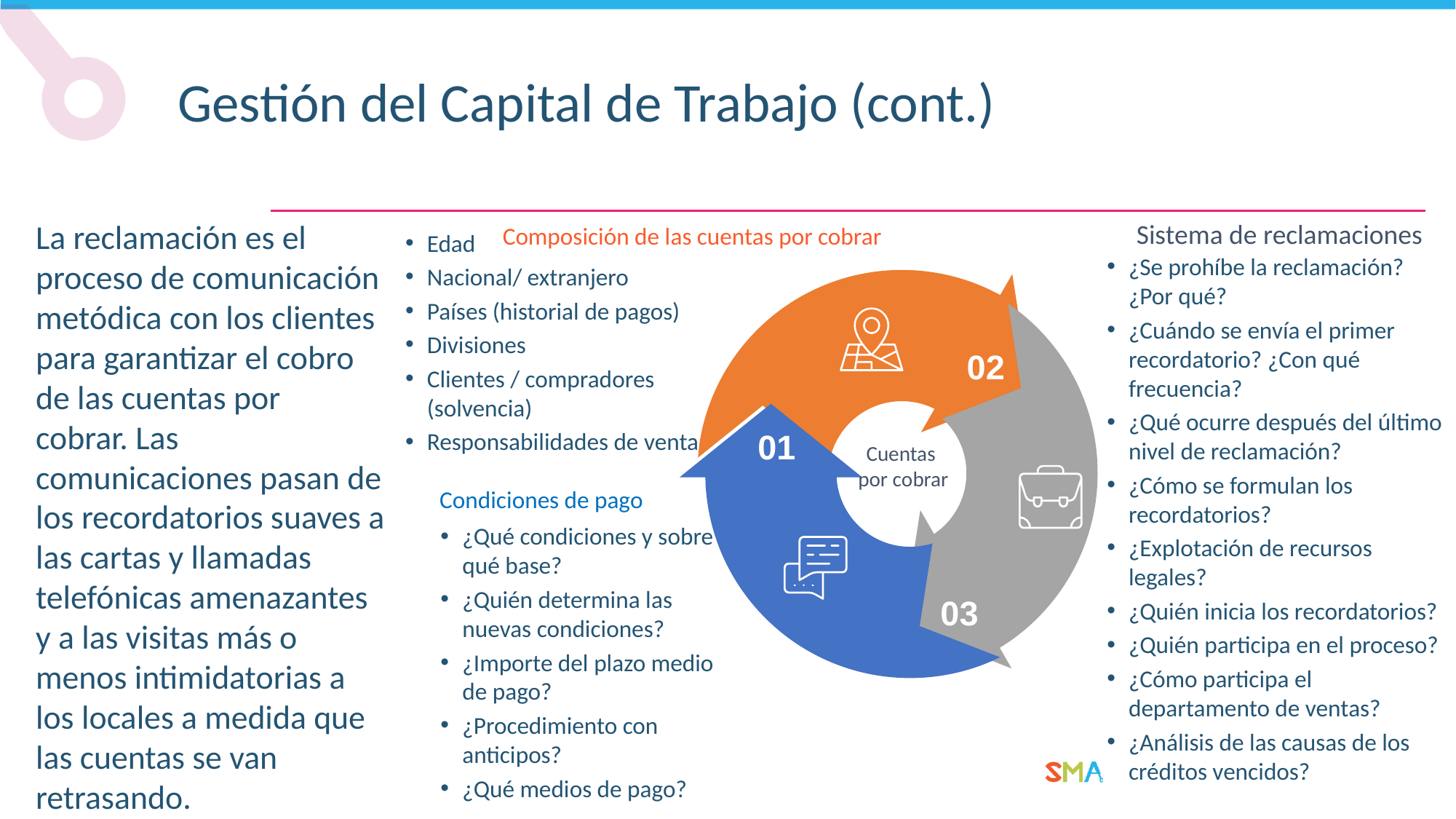

Gestión del Capital de Trabajo (cont.)
La reclamación es el proceso de comunicación metódica con los clientes para garantizar el cobro de las cuentas por cobrar. Las comunicaciones pasan de los recordatorios suaves a las cartas y llamadas telefónicas amenazantes y a las visitas más o menos intimidatorias a los locales a medida que las cuentas se van retrasando.
Sistema de reclamaciones
Composición de las cuentas por cobrar
Edad
Nacional/ extranjero
Países (historial de pagos)
Divisiones
Clientes / compradores (solvencia)
Responsabilidades de venta
¿Se prohíbe la reclamación? ¿Por qué?
¿Cuándo se envía el primer recordatorio? ¿Con qué frecuencia?
¿Qué ocurre después del último nivel de reclamación?
¿Cómo se formulan los recordatorios?
¿Explotación de recursos legales?
¿Quién inicia los recordatorios?
¿Quién participa en el proceso?
¿Cómo participa el departamento de ventas?
¿Análisis de las causas de los créditos vencidos?

02

01
Cuentas
por cobrar

Condiciones de pago
¿Qué condiciones y sobre qué base?
¿Quién determina las nuevas condiciones?
¿Importe del plazo medio de pago?
¿Procedimiento con anticipos?
¿Qué medios de pago?

03